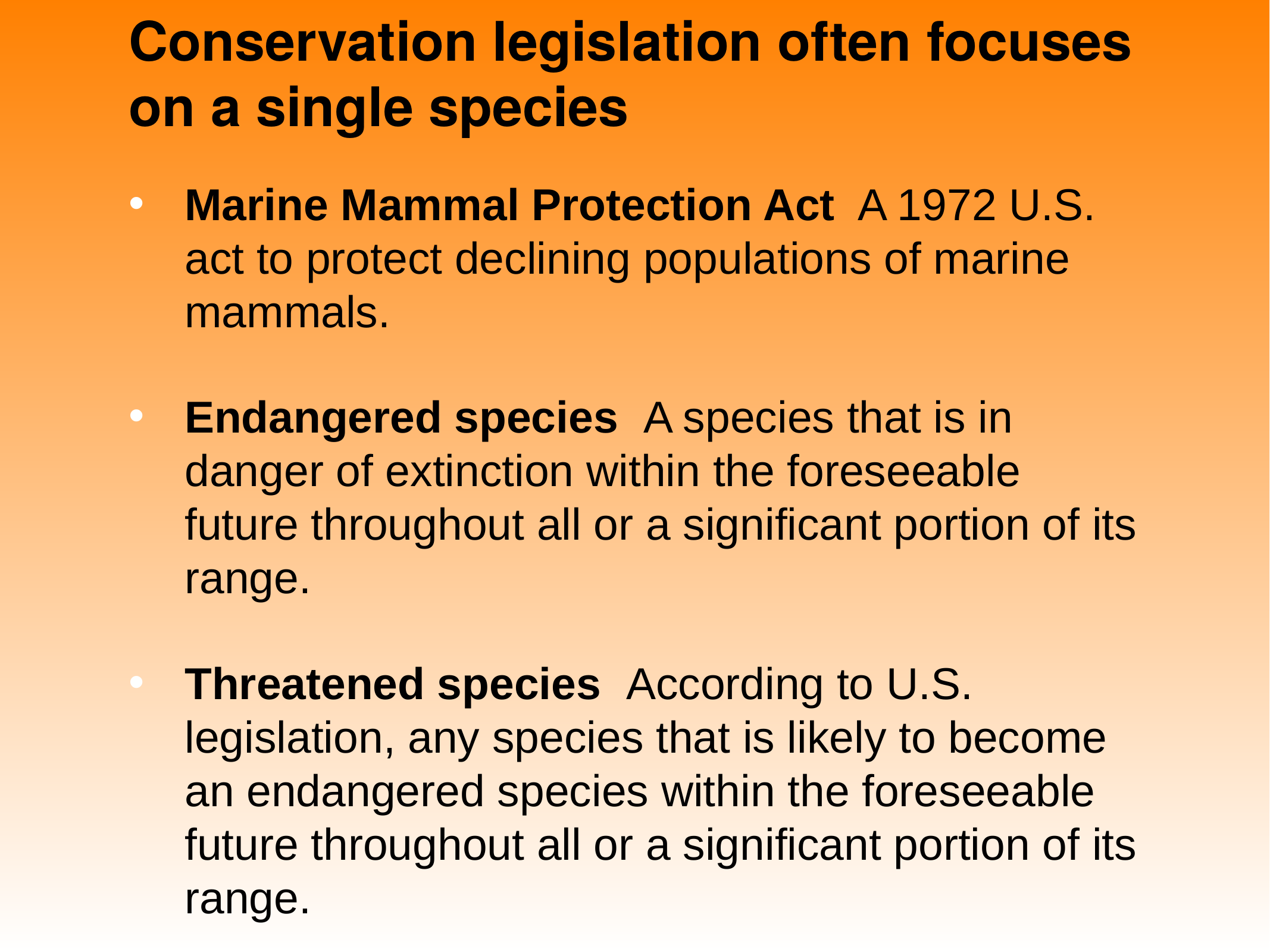

# Conservation legislation often focuses on a single species
Marine Mammal Protection Act  A 1972 U.S. act to protect declining populations of marine mammals.
Endangered species  A species that is in danger of extinction within the foreseeable future throughout all or a significant portion of its range.
Threatened species  According to U.S. legislation, any species that is likely to become an endangered species within the foreseeable future throughout all or a significant portion of its range.